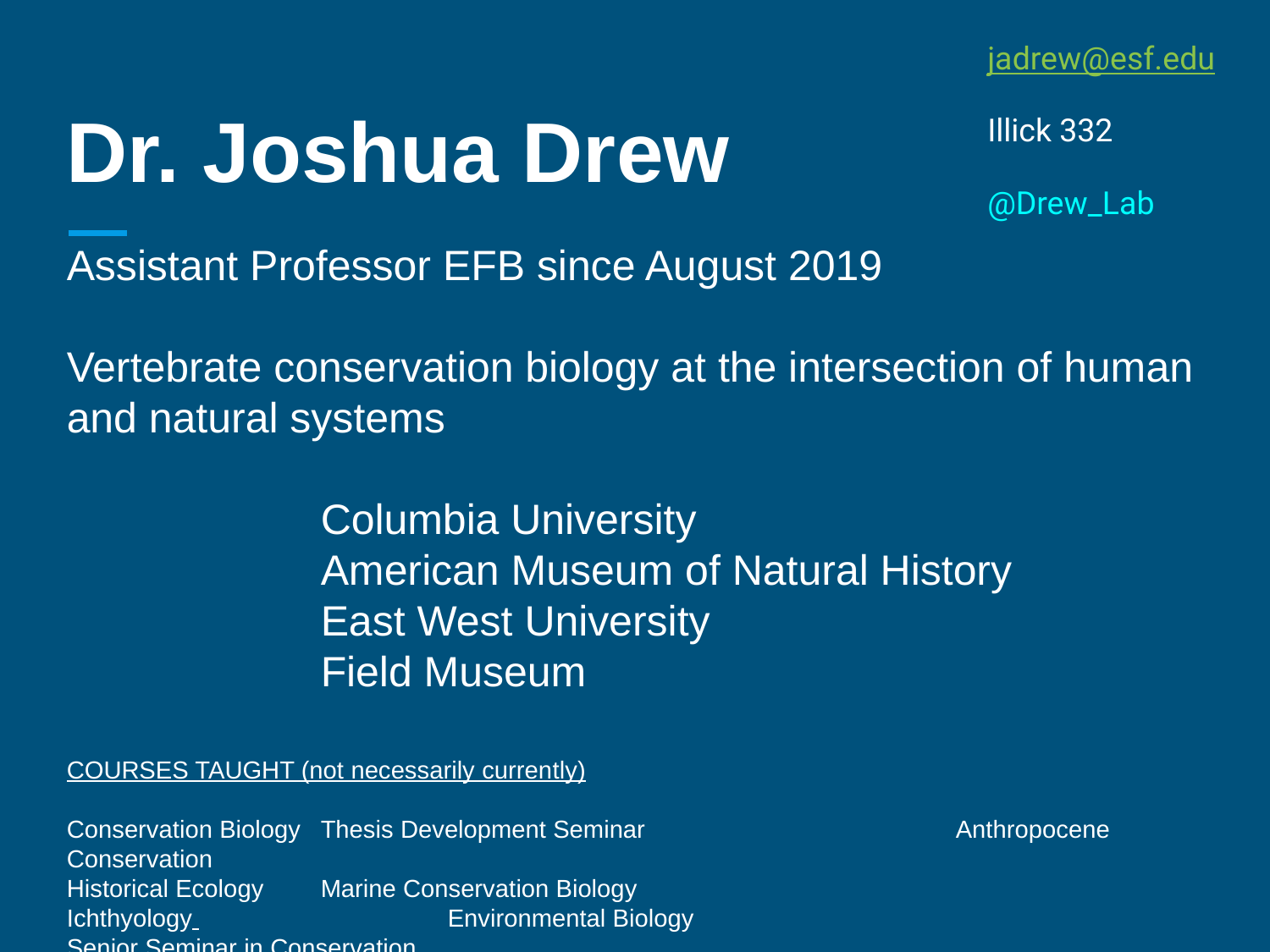

jadrew@esf.edu
Illick 332
@Drew_Lab
# Dr. Joshua Drew
Assistant Professor EFB since August 2019

Vertebrate conservation biology at the intersection of human and natural systems

Columbia University
American Museum of Natural History
East West University
Field Museum

COURSES TAUGHT (not necessarily currently)
Conservation Biology 	Thesis Development Seminar			Anthropocene Conservation
Historical Ecology 	Marine Conservation Biology
Ichthyology 		Environmental Biology 					Senior Seminar in Conservation
Coastal Ecology		History of Life
Cellular Biology 		Phylogenetics						First Year Writing Seminar